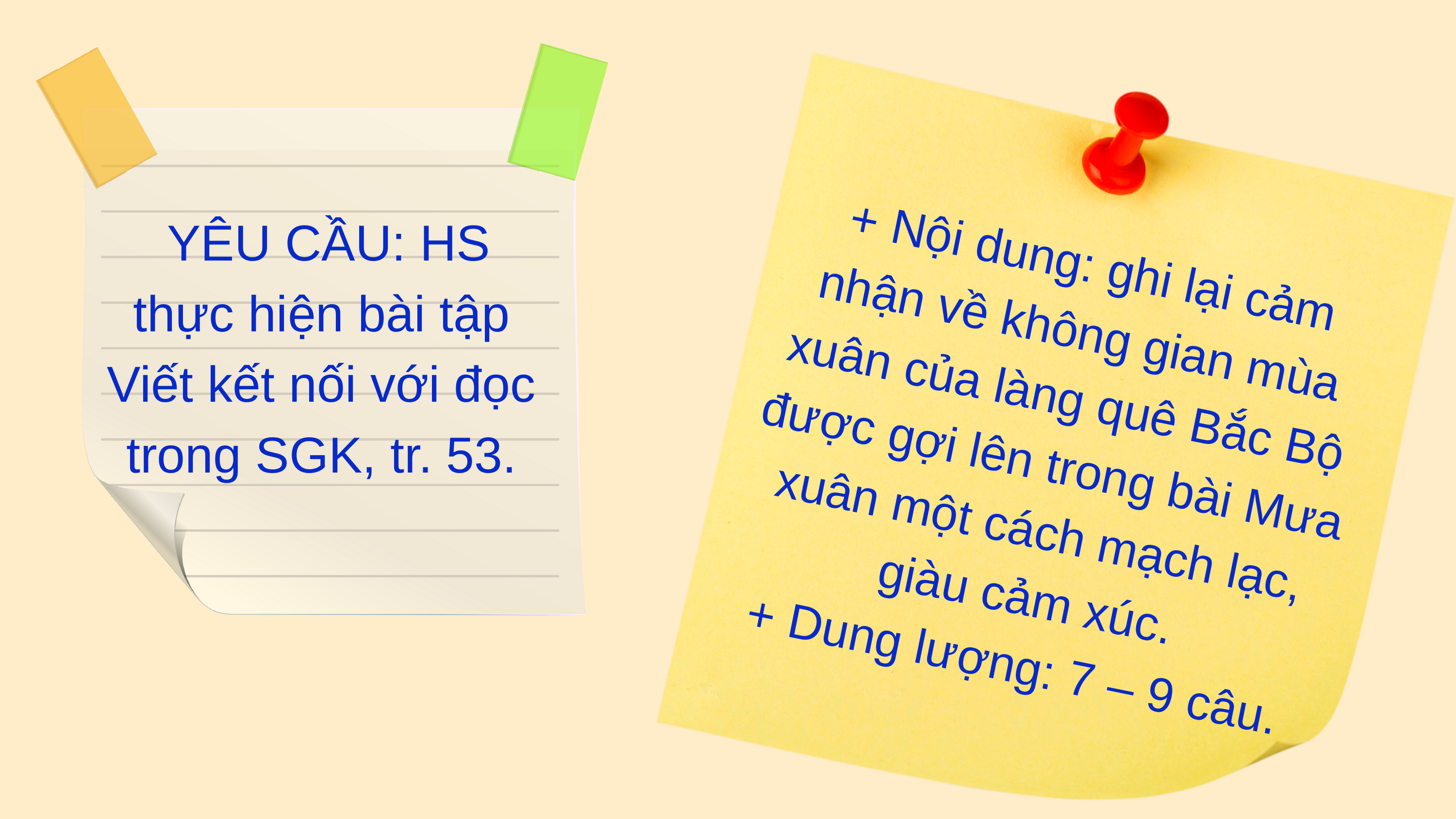

YÊU CẦU: HS thực hiện bài tập Viết kết nối với đọc trong SGK, tr. 53.

+ Nội dung: ghi lại cảm nhận về không gian mùa xuân của làng quê Bắc Bộ được gợi lên trong bài Mưa xuân một cách mạch lạc, giàu cảm xúc.
+ Dung lượng: 7 – 9 câu.